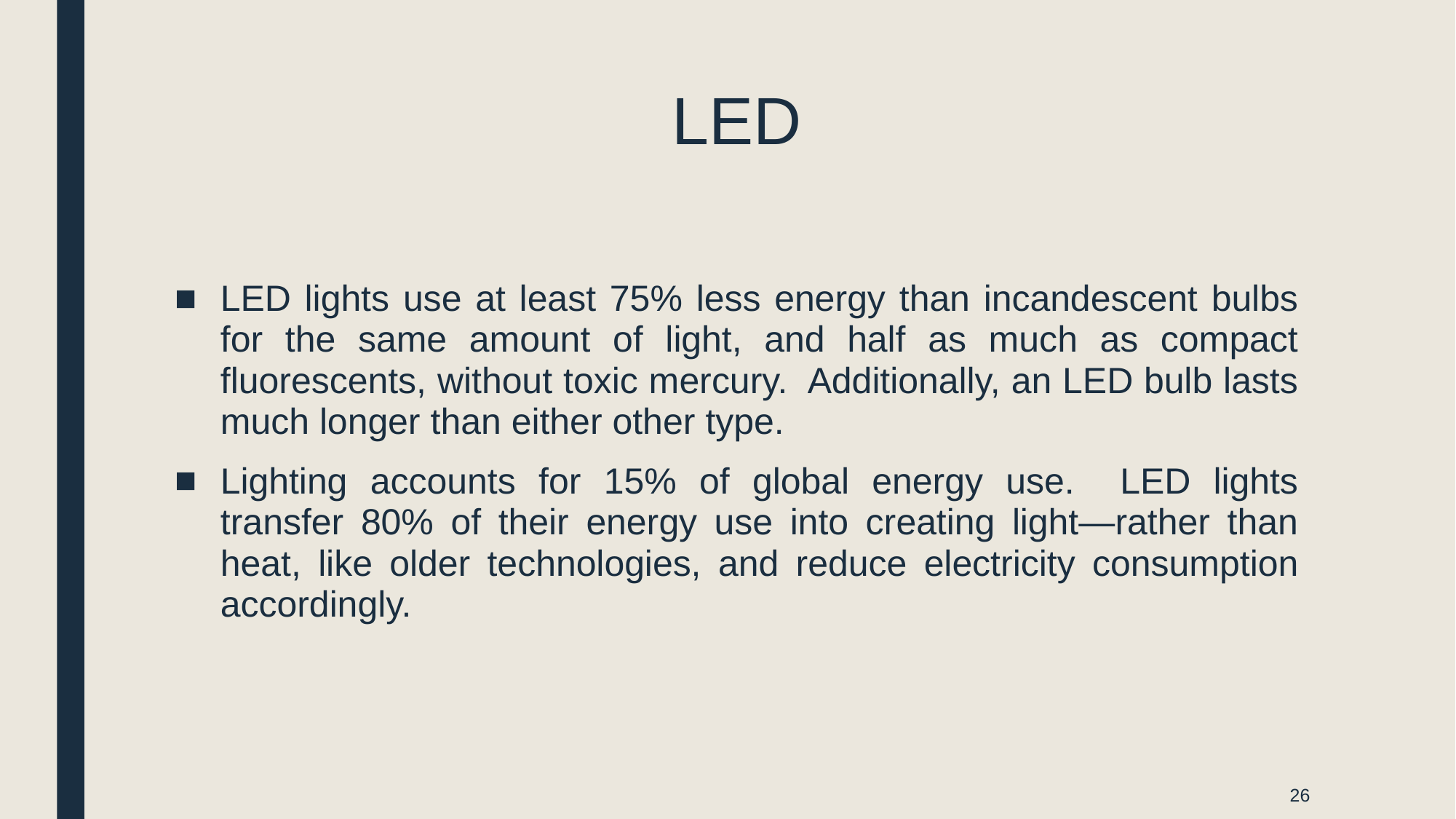

# LED
LED lights use at least 75% less energy than incandescent bulbs for the same amount of light, and half as much as compact fluorescents, without toxic mercury.  Additionally, an LED bulb lasts much longer than either other type.
Lighting accounts for 15% of global energy use.  LED lights transfer 80% of their energy use into creating light—rather than heat, like older technologies, and reduce electricity consumption accordingly.

26